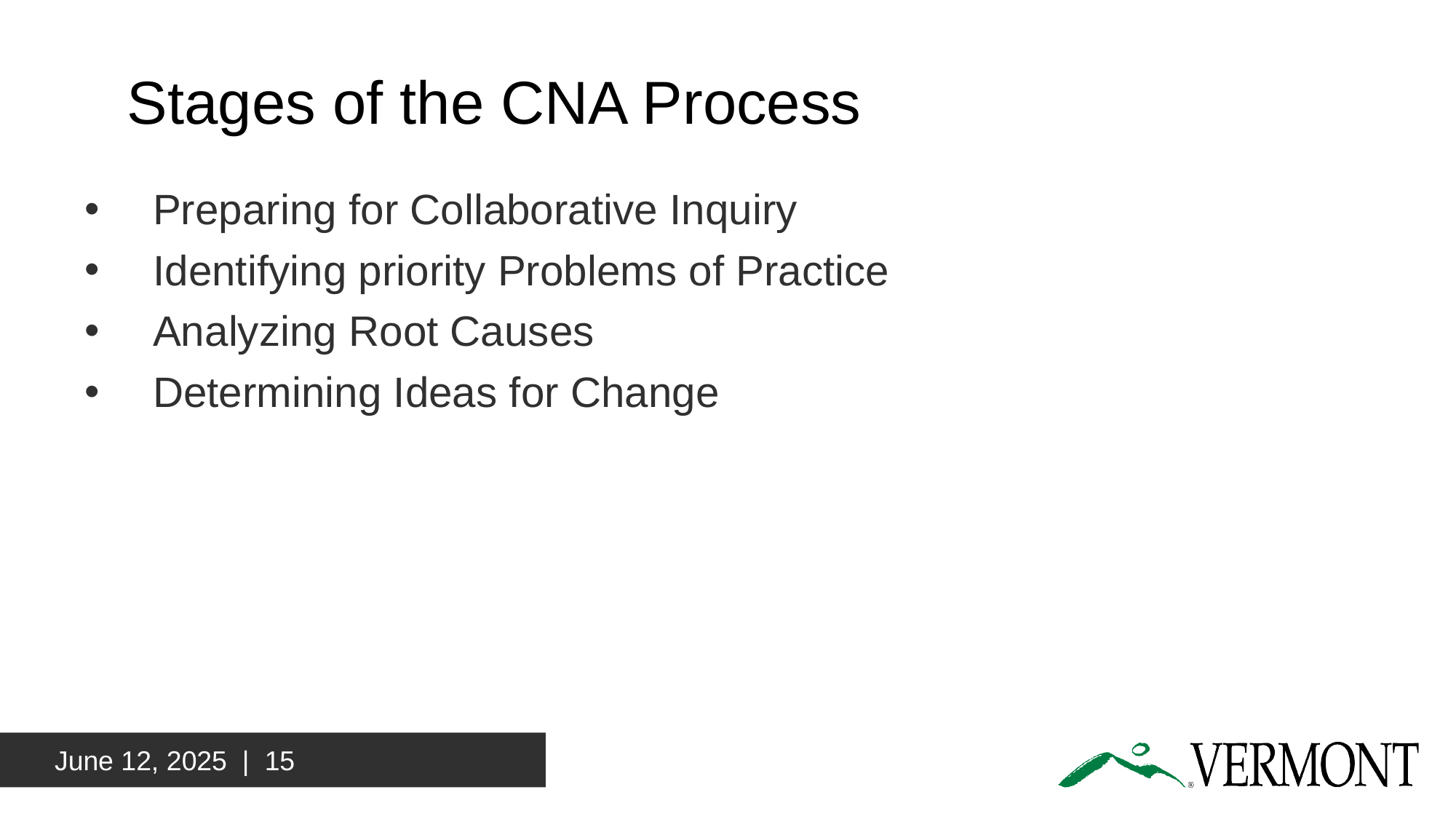

# Stages of the CNA Process
Preparing for Collaborative Inquiry
Identifying priority Problems of Practice
Analyzing Root Causes
Determining Ideas for Change